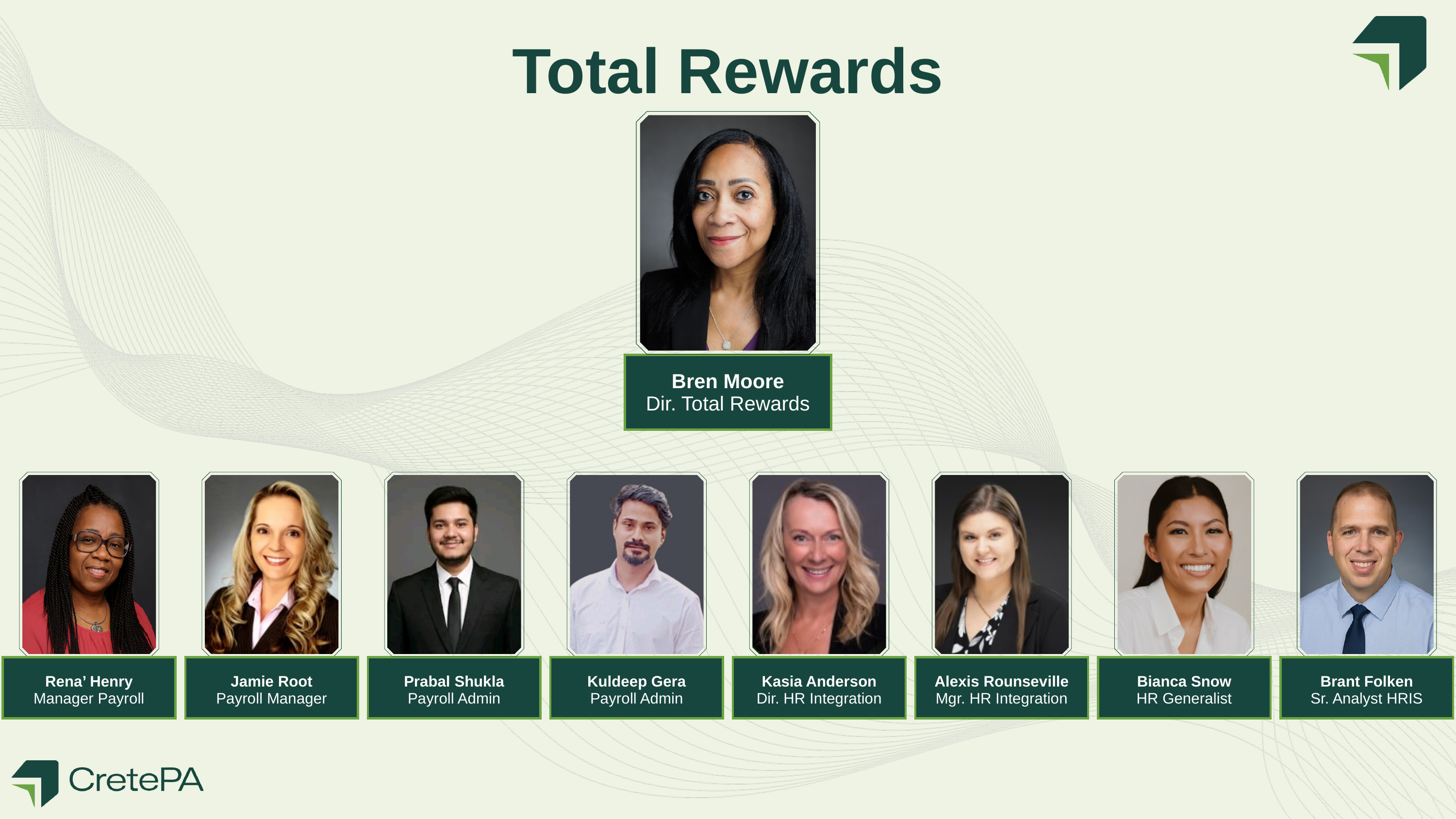

Total Rewards

Bren Moore
Dir. Total Rewards

Rena’ Henry
Manager Payroll

Jamie Root
Payroll Manager

Prabal Shukla
Payroll Admin

Kuldeep Gera
Payroll Admin

Kasia Anderson
Dir. HR Integration

Alexis Rounseville
Mgr. HR Integration

Bianca Snow
HR Generalist

Brant Folken
Sr. Analyst HRIS